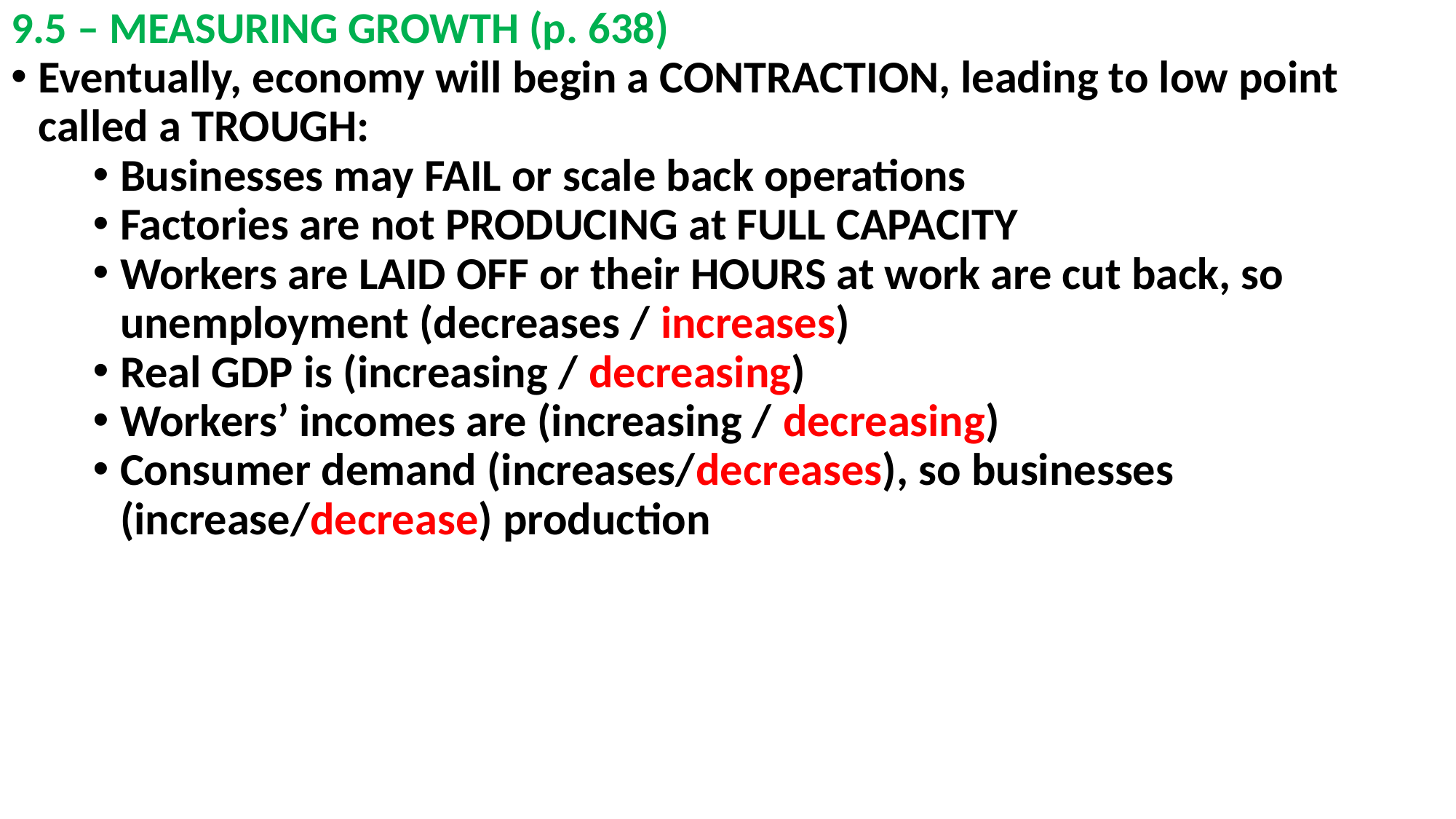

# 9.5 – MEASURING GROWTH (p. 638)
Eventually, economy will begin a CONTRACTION, leading to low point called a TROUGH:
Businesses may FAIL or scale back operations
Factories are not PRODUCING at FULL CAPACITY
Workers are LAID OFF or their HOURS at work are cut back, so unemployment (decreases / increases)
Real GDP is (increasing / decreasing)
Workers’ incomes are (increasing / decreasing)
Consumer demand (increases/decreases), so businesses (increase/decrease) production